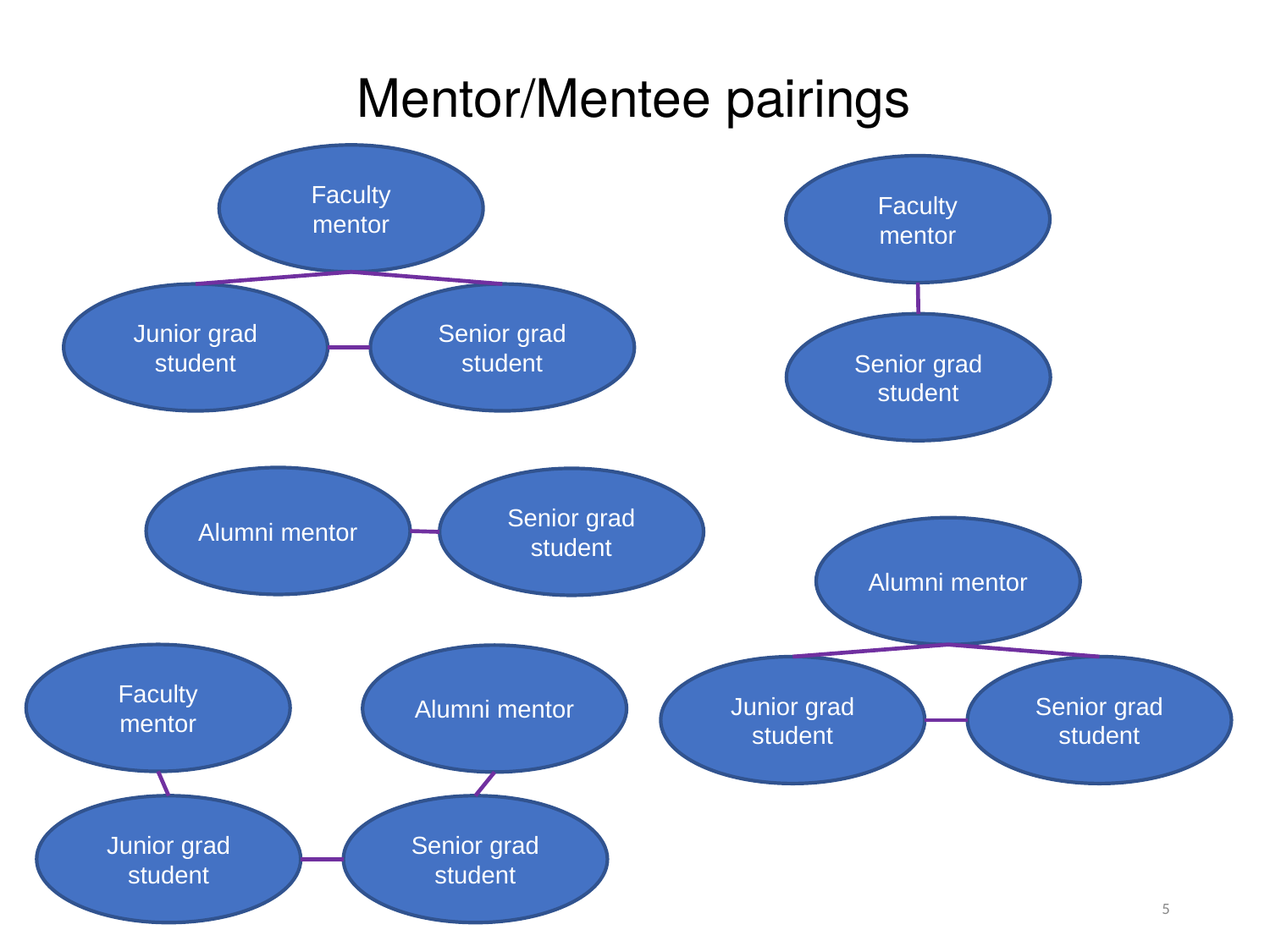

# Mentor/Mentee pairings
Faculty mentor
Junior grad student
Senior grad student
Faculty mentor
Senior grad student
Alumni mentor
Senior grad student
Alumni mentor
Junior grad student
Senior grad student
Faculty mentor
Alumni mentor
Junior grad student
Senior grad student
5